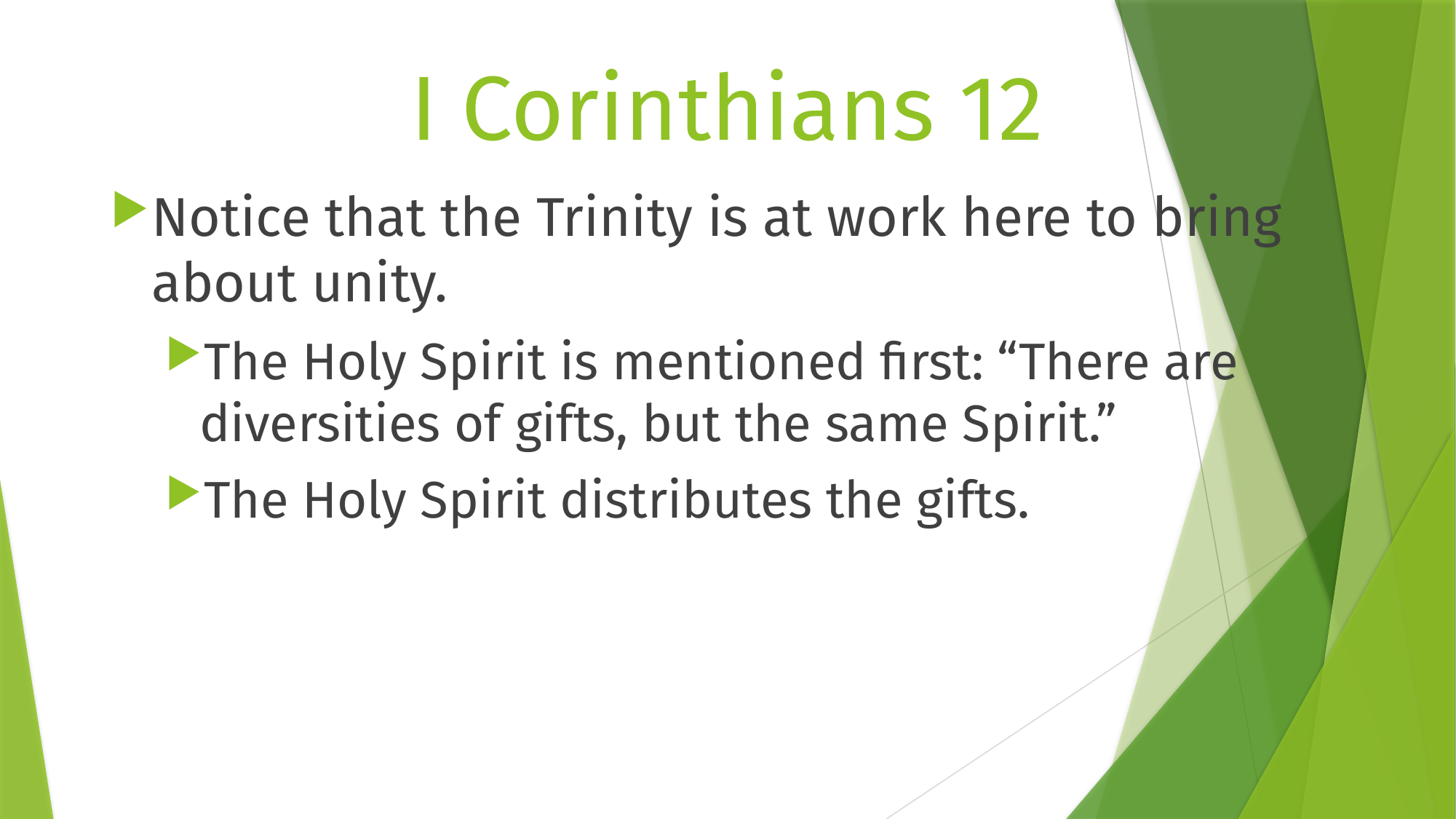

# I Corinthians 12
Notice that the Trinity is at work here to bring about unity.
The Holy Spirit is mentioned first: “There are diversities of gifts, but the same Spirit.”
The Holy Spirit distributes the gifts.